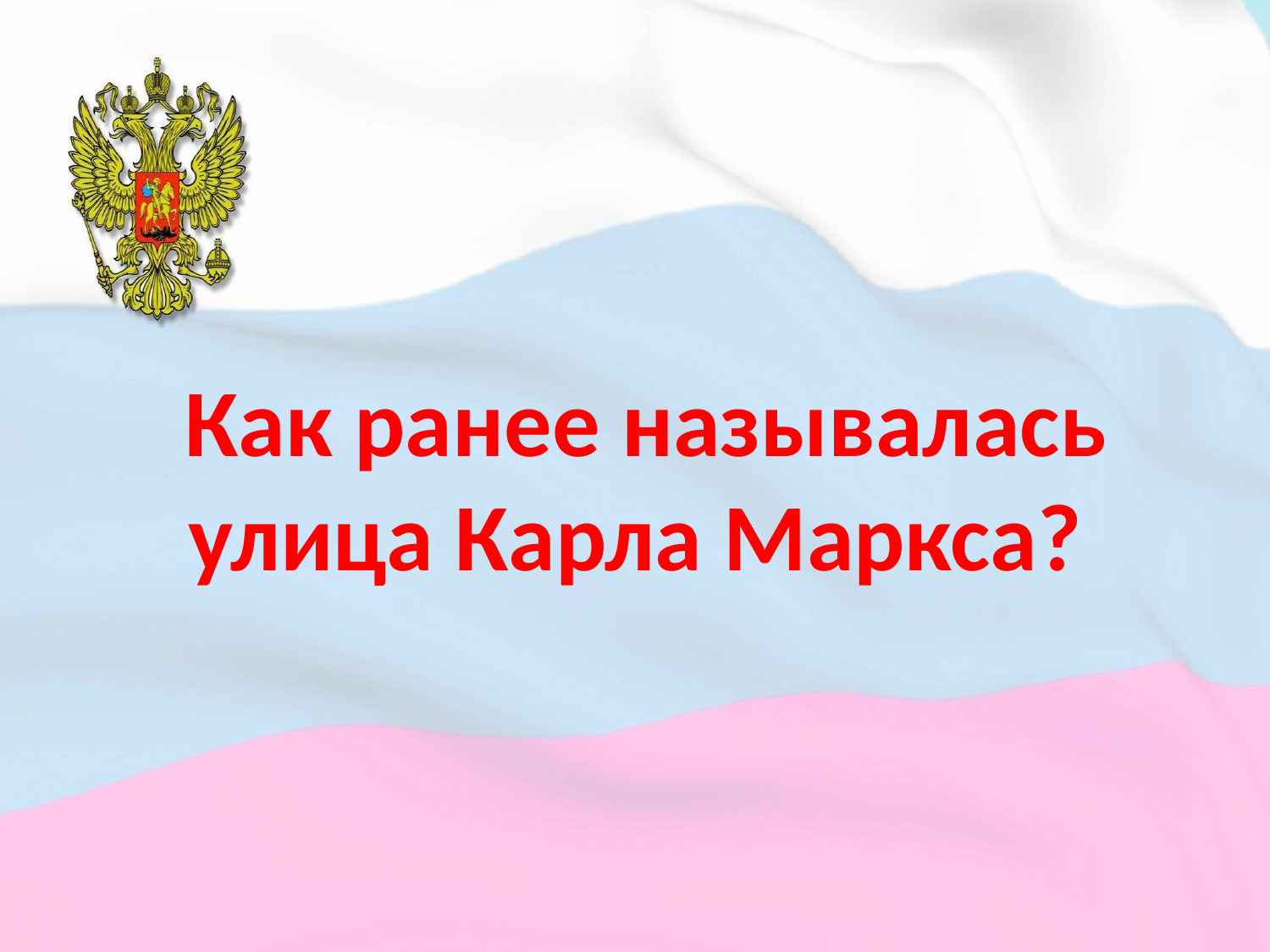

# Как ранее называлась улица Карла Маркса?